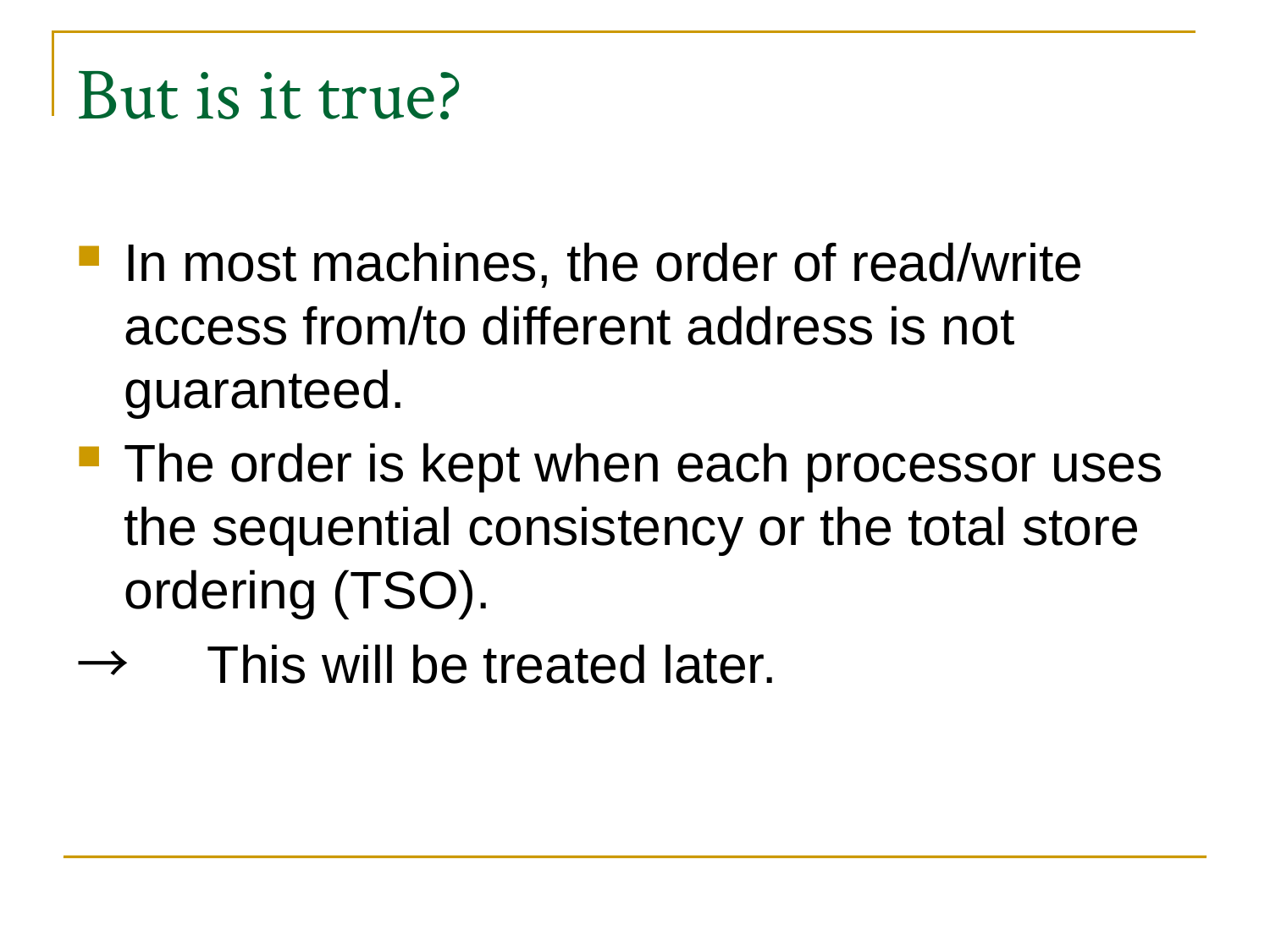

# But is it true?
In most machines, the order of read/write access from/to different address is not guaranteed.
The order is kept when each processor uses the sequential consistency or the total store ordering (TSO).
→　This will be treated later.